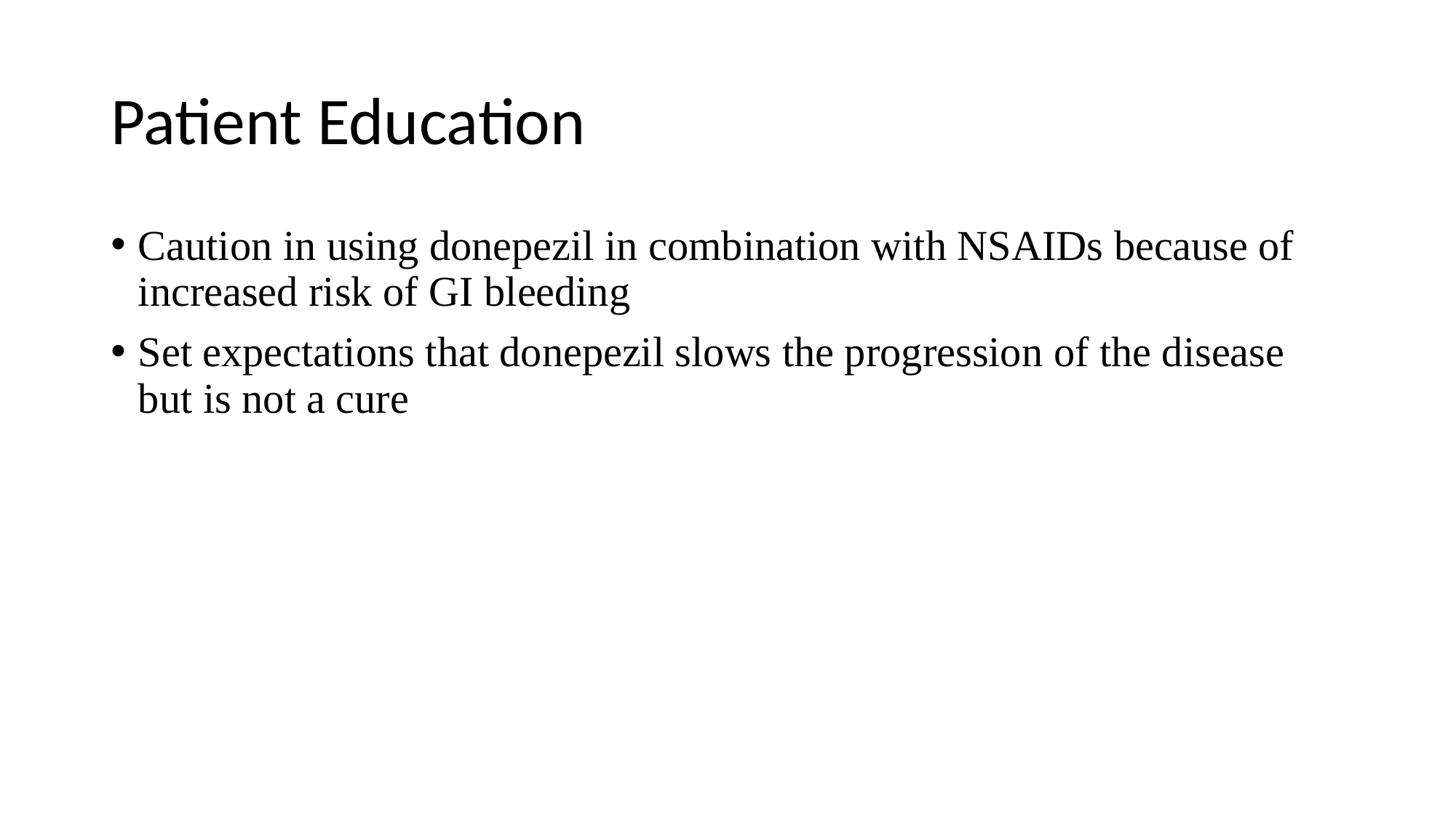

# Patient Education
Caution in using donepezil in combination with NSAIDs because of increased risk of GI bleeding
Set expectations that donepezil slows the progression of the disease but is not a cure